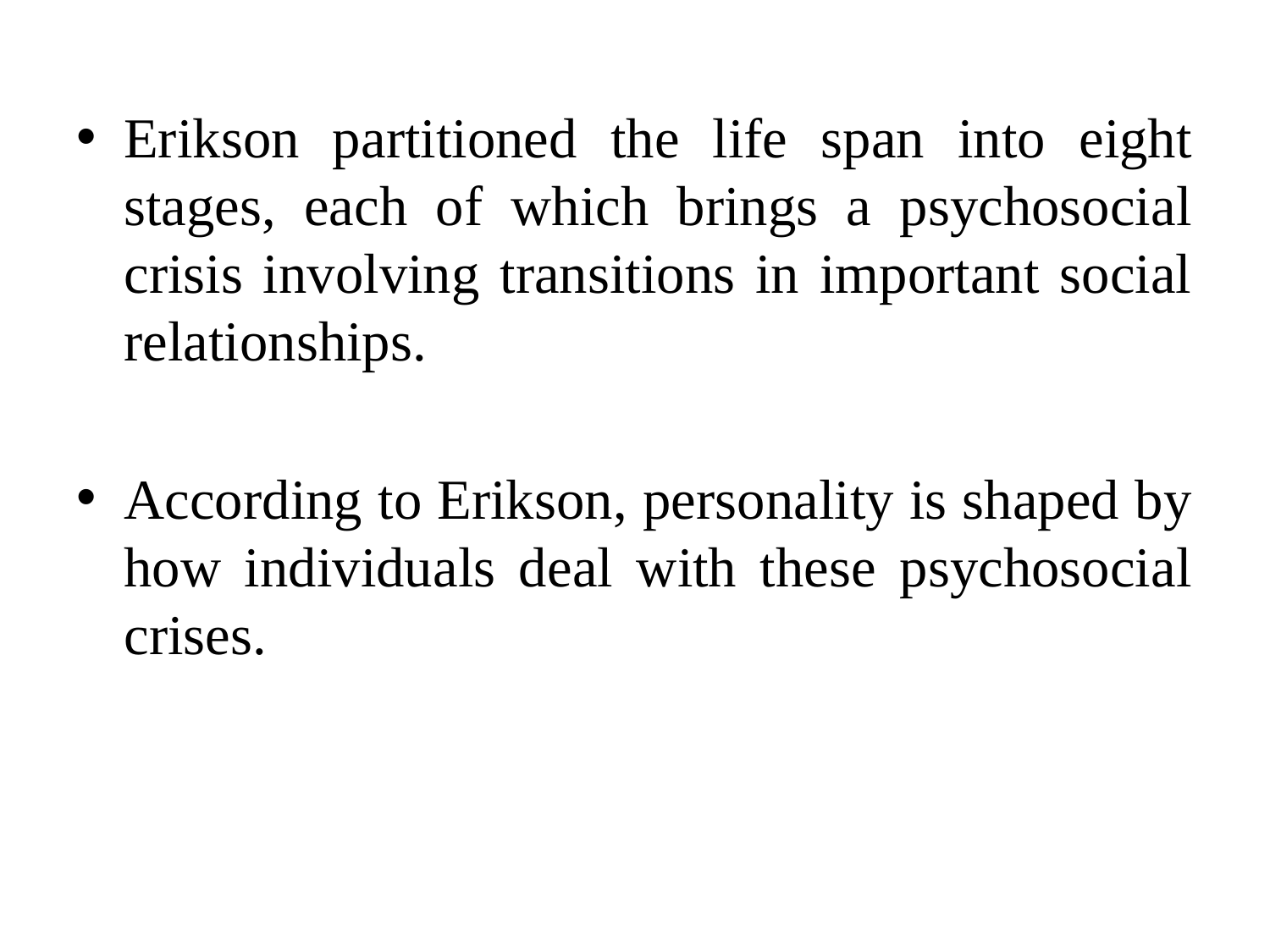

Erikson partitioned the life span into eight stages, each of which brings a psychosocial crisis involving transitions in important social relationships.

According to Erikson, personality is shaped by how individuals deal with these psychosocial crises.